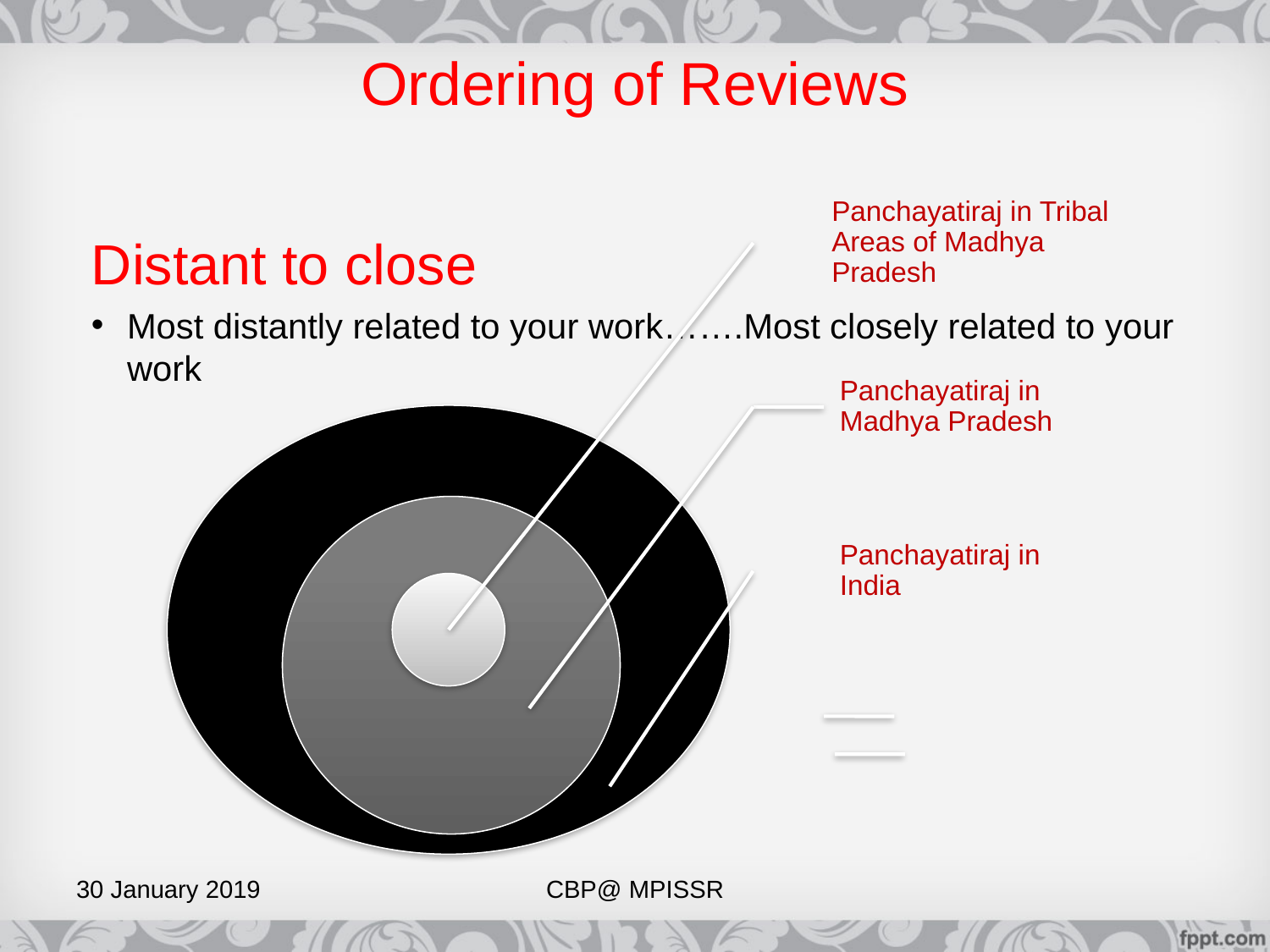

# Ordering of Reviews
Panchayatiraj in Tribal Areas of Madhya Pradesh
Panchayatiraj in Madhya Pradesh
Panchayatiraj in India
Distant to close
Most distantly related to your work…….Most closely related to your work

30 January 2019
CBP@ MPISSR